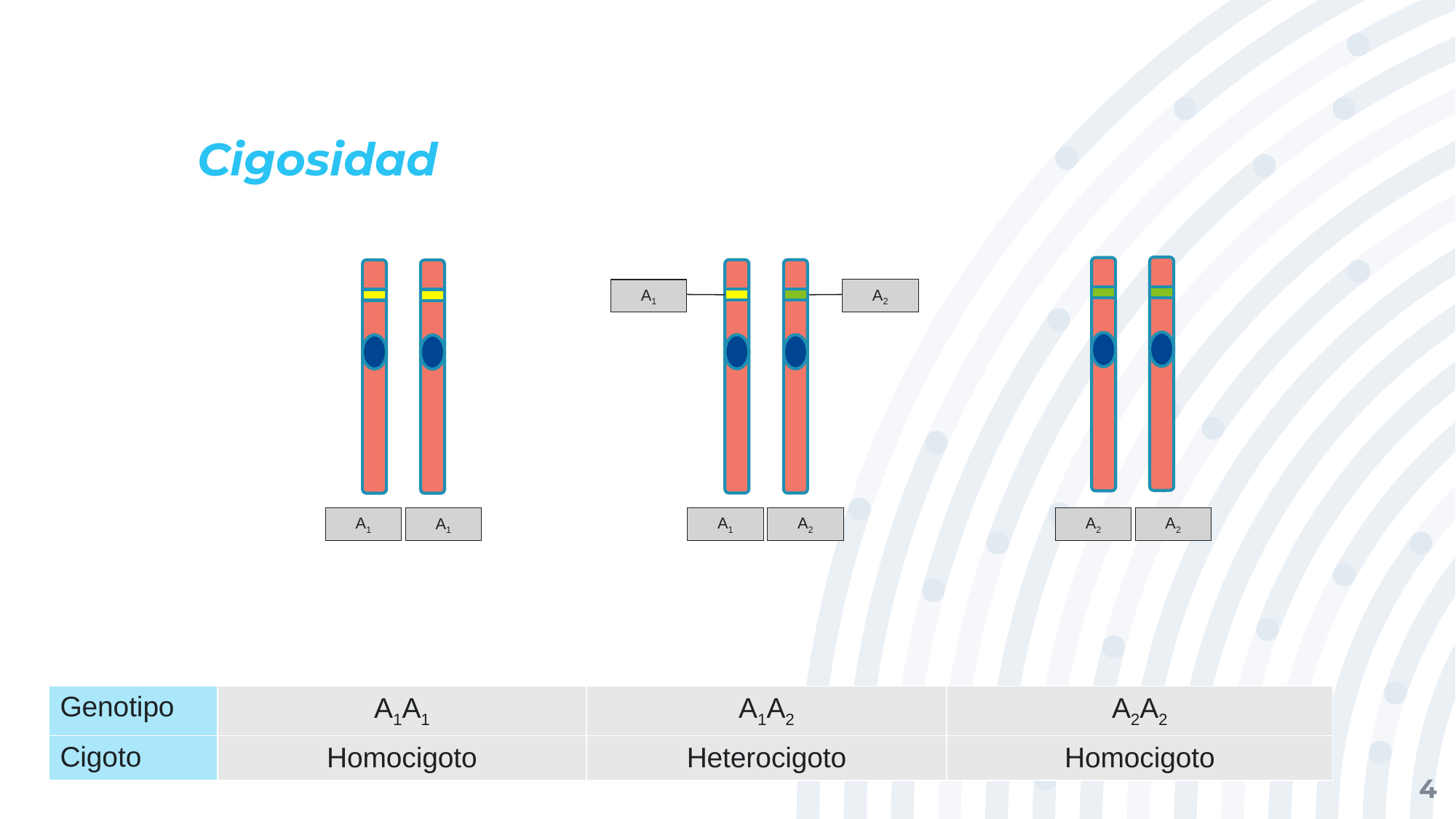

# Cigosidad

A2
Gen A
Gen A
A1

A1
A1
A2
A2
A2
A1
| Genotipo | A1A1 | A1A2 | A2A2 |
| --- | --- | --- | --- |
| Cigoto | Homocigoto | Heterocigoto | Homocigoto |
4